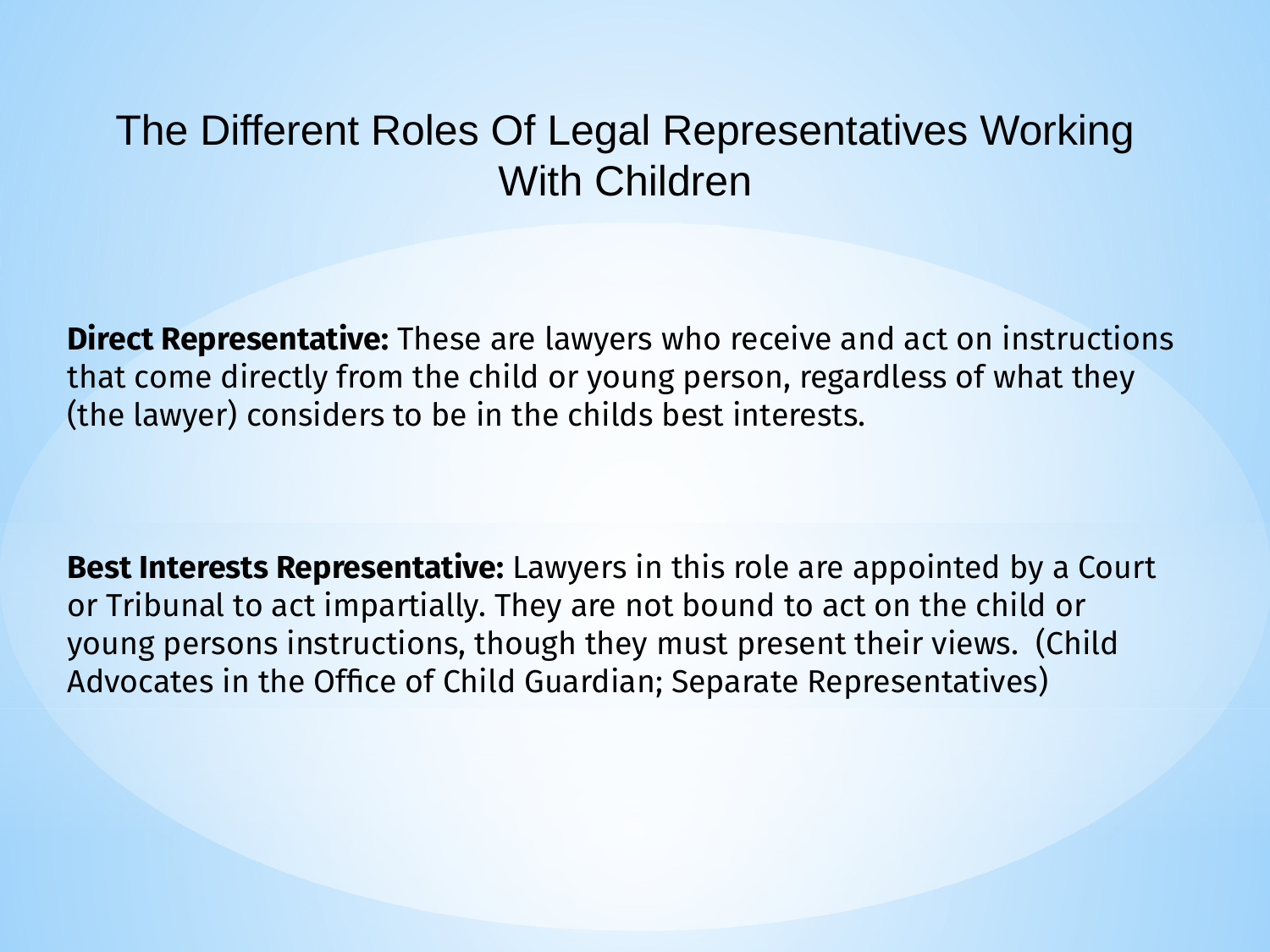

The Different Roles Of Legal Representatives Working With Children

Direct Representative: These are lawyers who receive and act on instructions that come directly from the child or young person, regardless of what they (the lawyer) considers to be in the childs best interests.

Best Interests Representative: Lawyers in this role are appointed by a Court or Tribunal to act impartially. They are not bound to act on the child or young persons instructions, though they must present their views.  (Child Advocates in the Office of Child Guardian; Separate Representatives)